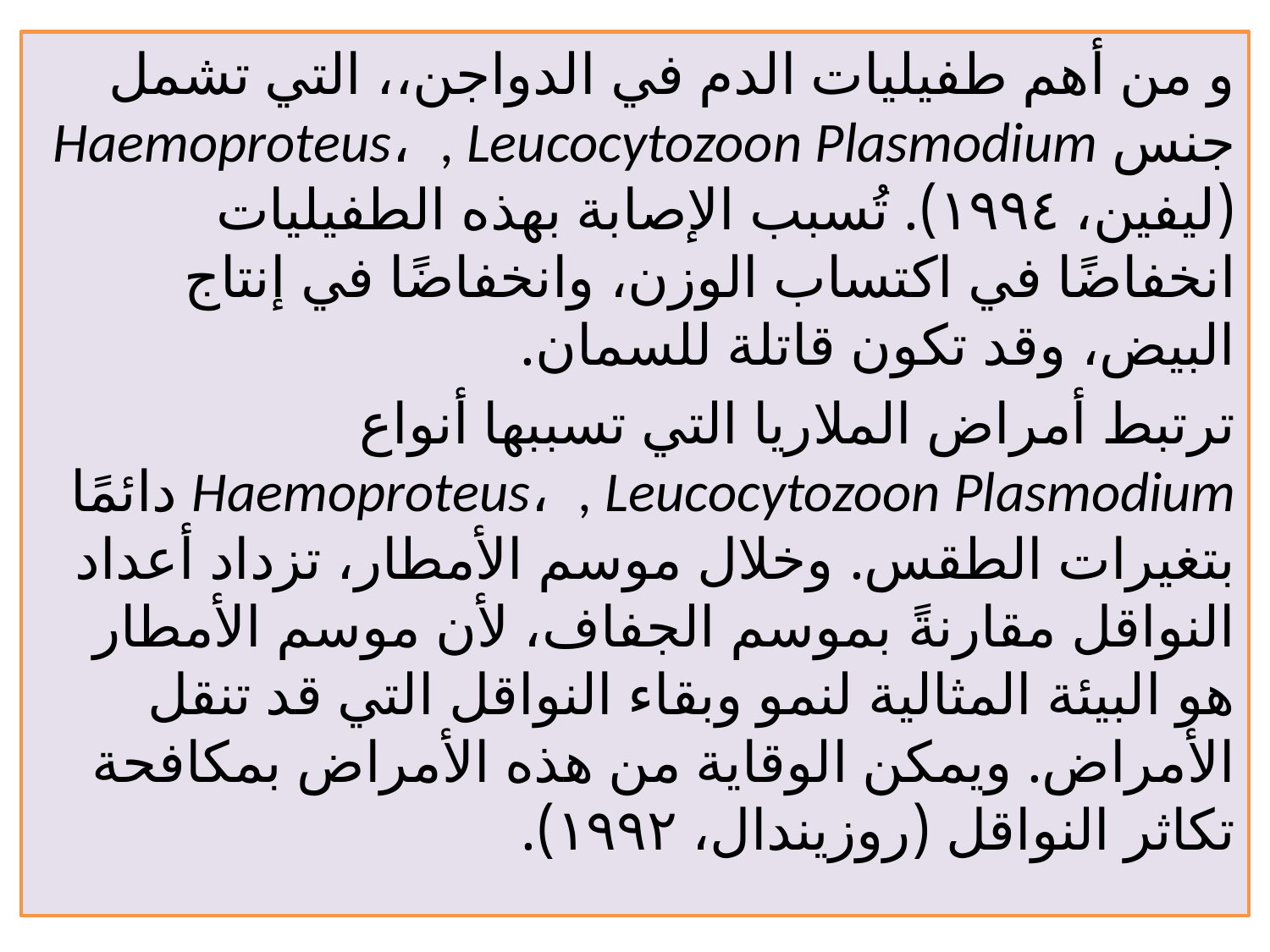

و من أهم طفيليات الدم في الدواجن،، التي تشمل جنس Haemoproteus،  , Leucocytozoon Plasmodium  (ليفين، ١٩٩٤). تُسبب الإصابة بهذه الطفيليات انخفاضًا في اكتساب الوزن، وانخفاضًا في إنتاج البيض، وقد تكون قاتلة للسمان.
ترتبط أمراض الملاريا التي تسببها أنواع Haemoproteus،  , Leucocytozoon Plasmodium دائمًا بتغيرات الطقس. وخلال موسم الأمطار، تزداد أعداد النواقل مقارنةً بموسم الجفاف، لأن موسم الأمطار هو البيئة المثالية لنمو وبقاء النواقل التي قد تنقل الأمراض. ويمكن الوقاية من هذه الأمراض بمكافحة تكاثر النواقل (روزيندال، ١٩٩٢).